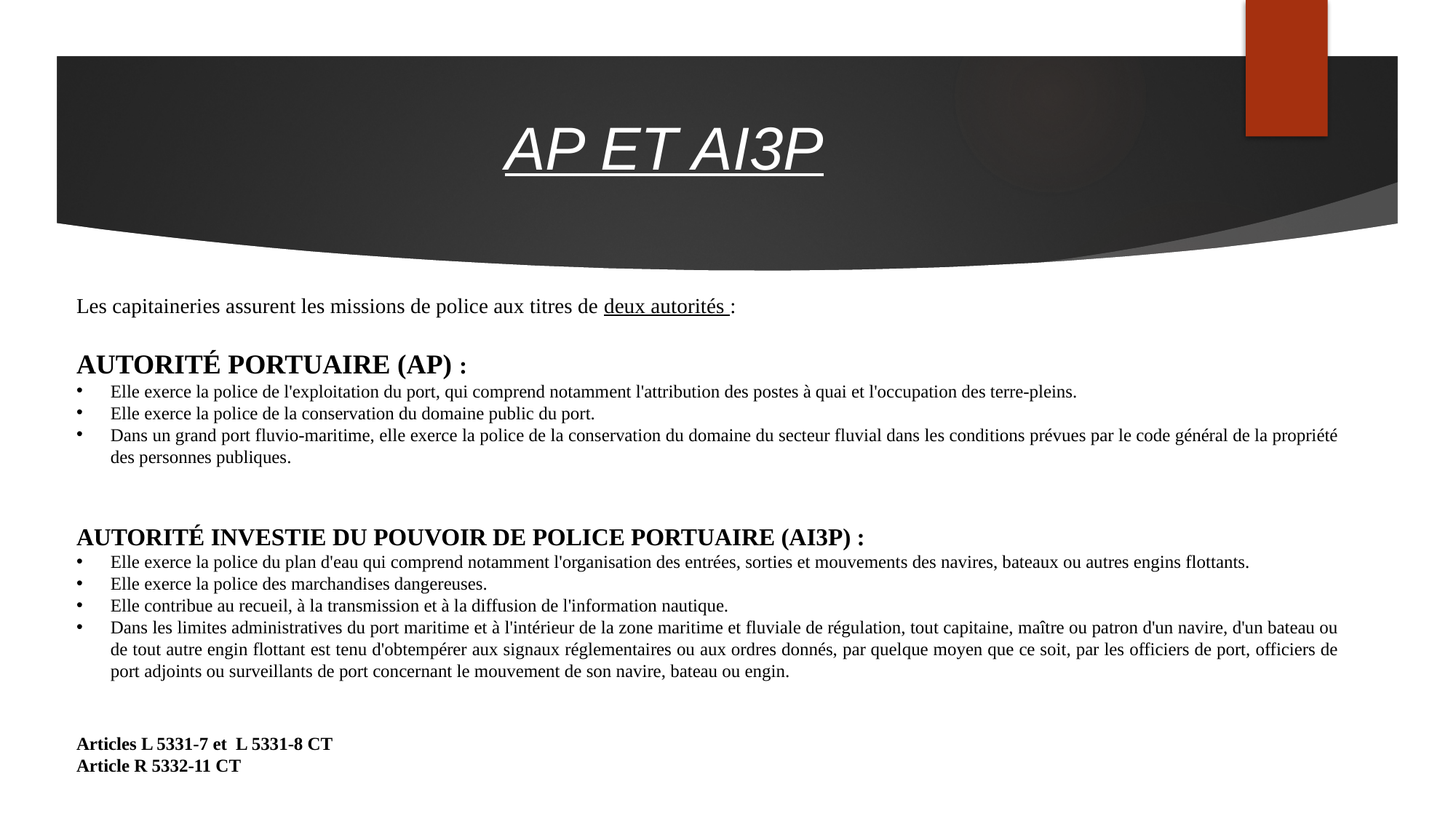

# AP ET AI3P
Les capitaineries assurent les missions de police aux titres de deux autorités :

AUTORITÉ PORTUAIRE (AP) :
Elle exerce la police de l'exploitation du port, qui comprend notamment l'attribution des postes à quai et l'occupation des terre-pleins.
Elle exerce la police de la conservation du domaine public du port.
Dans un grand port fluvio-maritime, elle exerce la police de la conservation du domaine du secteur fluvial dans les conditions prévues par le code général de la propriété des personnes publiques.

AUTORITÉ INVESTIE DU POUVOIR DE POLICE PORTUAIRE (AI3P) :
Elle exerce la police du plan d'eau qui comprend notamment l'organisation des entrées, sorties et mouvements des navires, bateaux ou autres engins flottants.
Elle exerce la police des marchandises dangereuses.
Elle contribue au recueil, à la transmission et à la diffusion de l'information nautique.
Dans les limites administratives du port maritime et à l'intérieur de la zone maritime et fluviale de régulation, tout capitaine, maître ou patron d'un navire, d'un bateau ou de tout autre engin flottant est tenu d'obtempérer aux signaux réglementaires ou aux ordres donnés, par quelque moyen que ce soit, par les officiers de port, officiers de port adjoints ou surveillants de port concernant le mouvement de son navire, bateau ou engin.

Articles L 5331-7 et  L 5331-8 CT
Article R 5332-11 CT